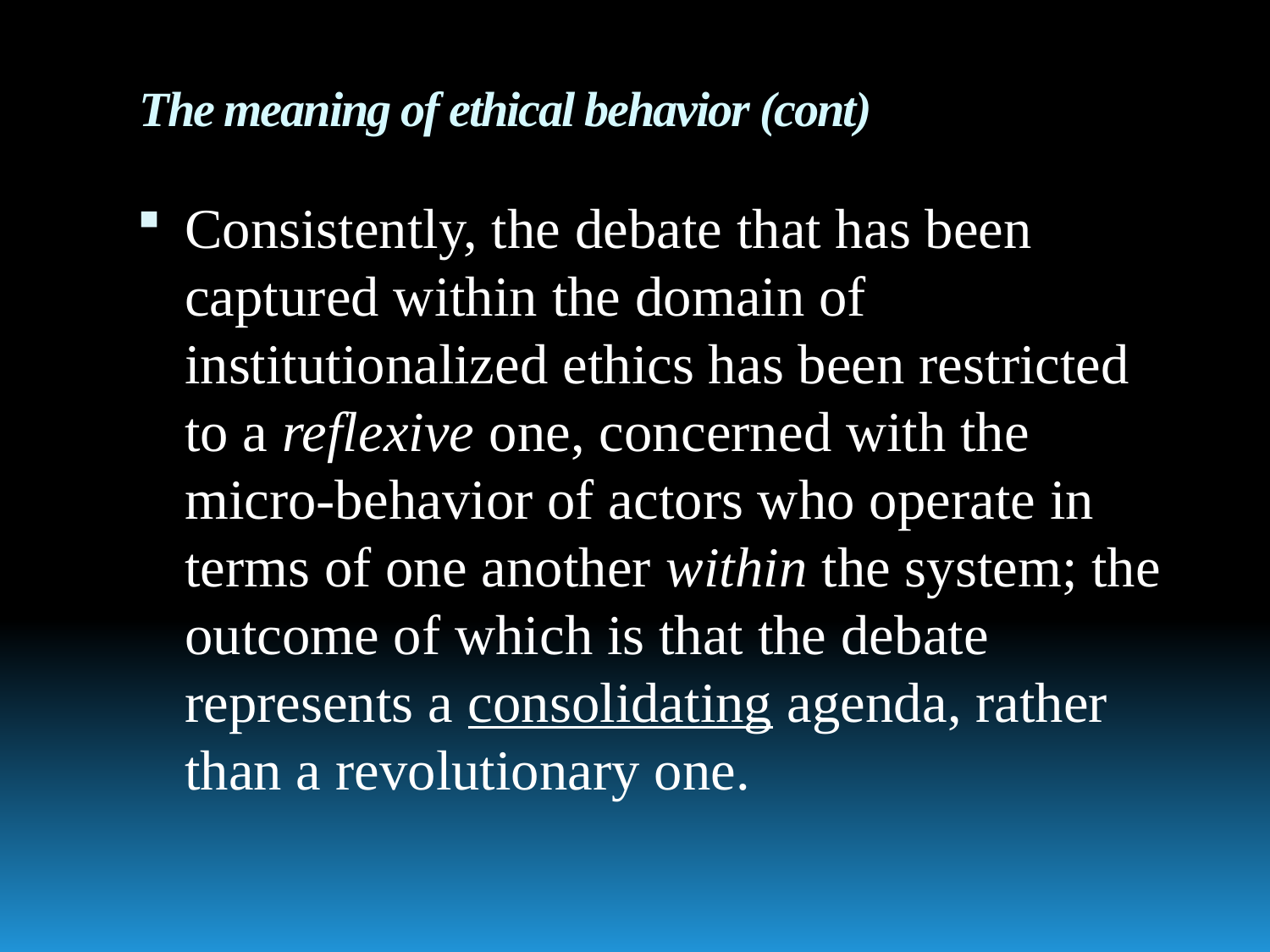

# The meaning of ethical behavior (cont)
Consistently, the debate that has been captured within the domain of institutionalized ethics has been restricted to a reflexive one, concerned with the micro-behavior of actors who operate in terms of one another within the system; the outcome of which is that the debate represents a consolidating agenda, rather than a revolutionary one.